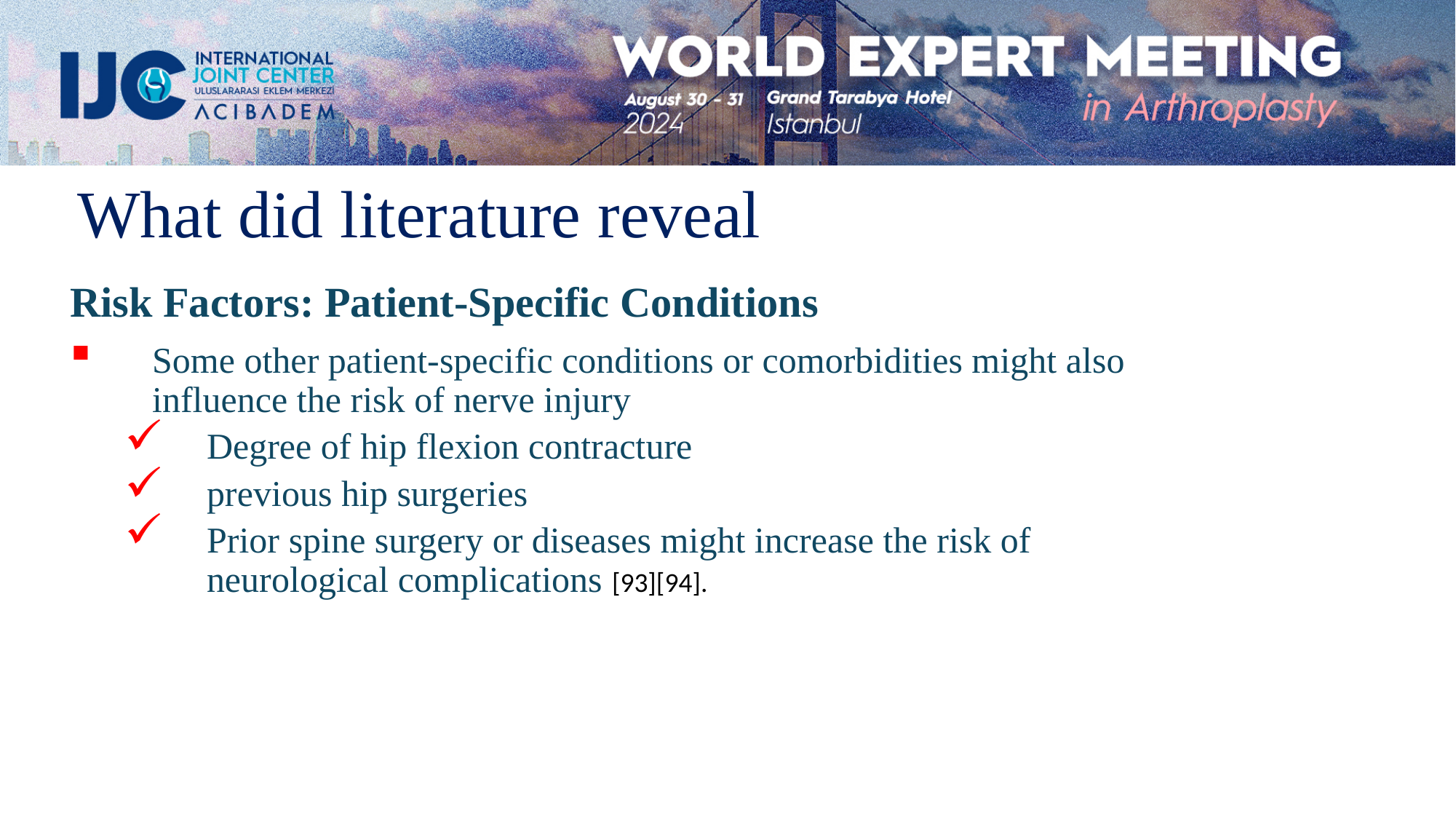

What did literature reveal

Risk Factors: Patient-Specific Conditions
Some other patient-specific conditions or comorbidities might also influence the risk of nerve injury
Degree of hip flexion contracture
previous hip surgeries
Prior spine surgery or diseases might increase the risk of neurological complications [93][94].